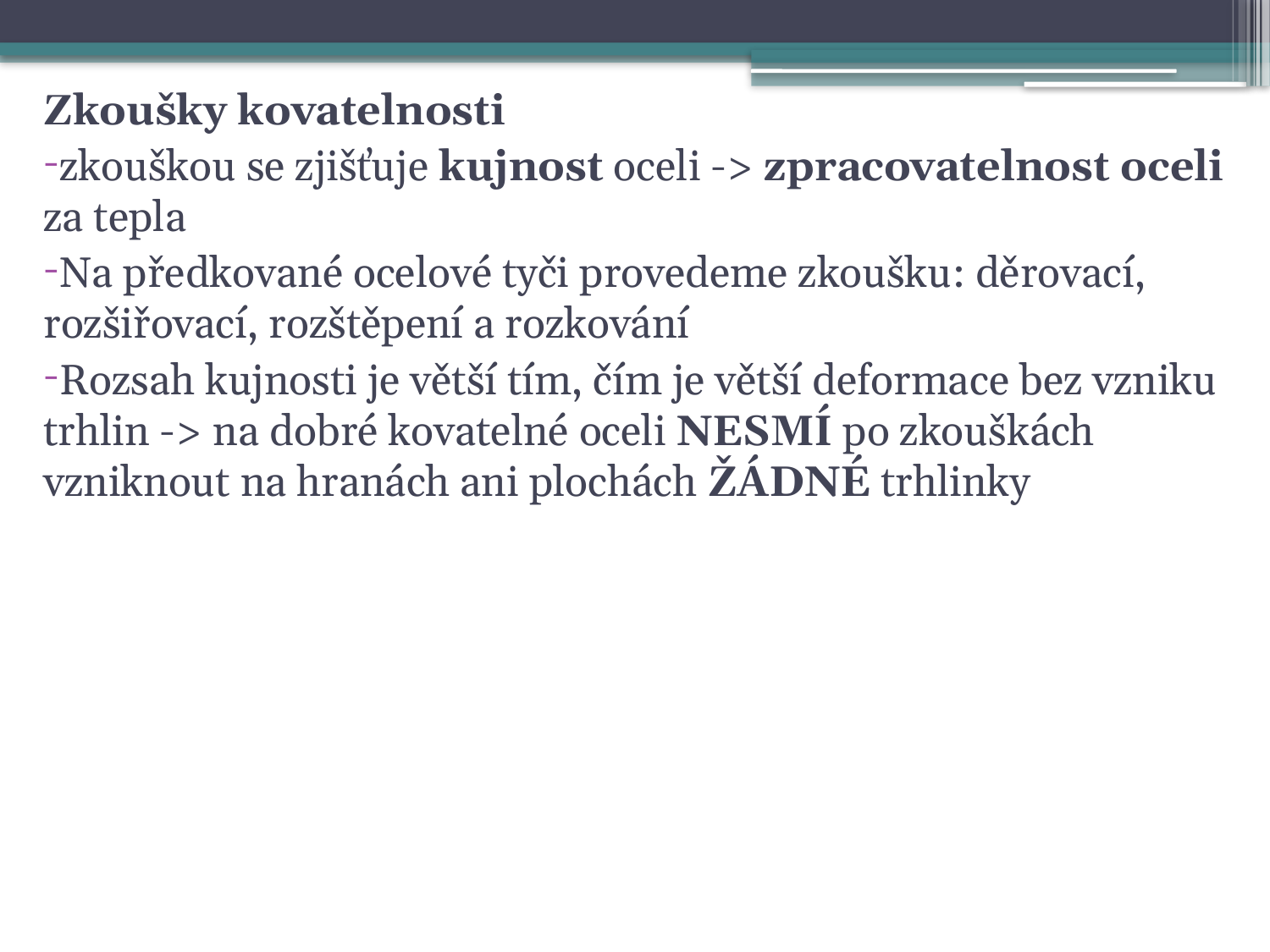

Zkoušky kovatelnosti
zkouškou se zjišťuje kujnost oceli -> zpracovatelnost oceli za tepla
Na předkované ocelové tyči provedeme zkoušku: děrovací, rozšiřovací, rozštěpení a rozkování
Rozsah kujnosti je větší tím, čím je větší deformace bez vzniku trhlin -> na dobré kovatelné oceli NESMÍ po zkouškách vzniknout na hranách ani plochách ŽÁDNÉ trhlinky